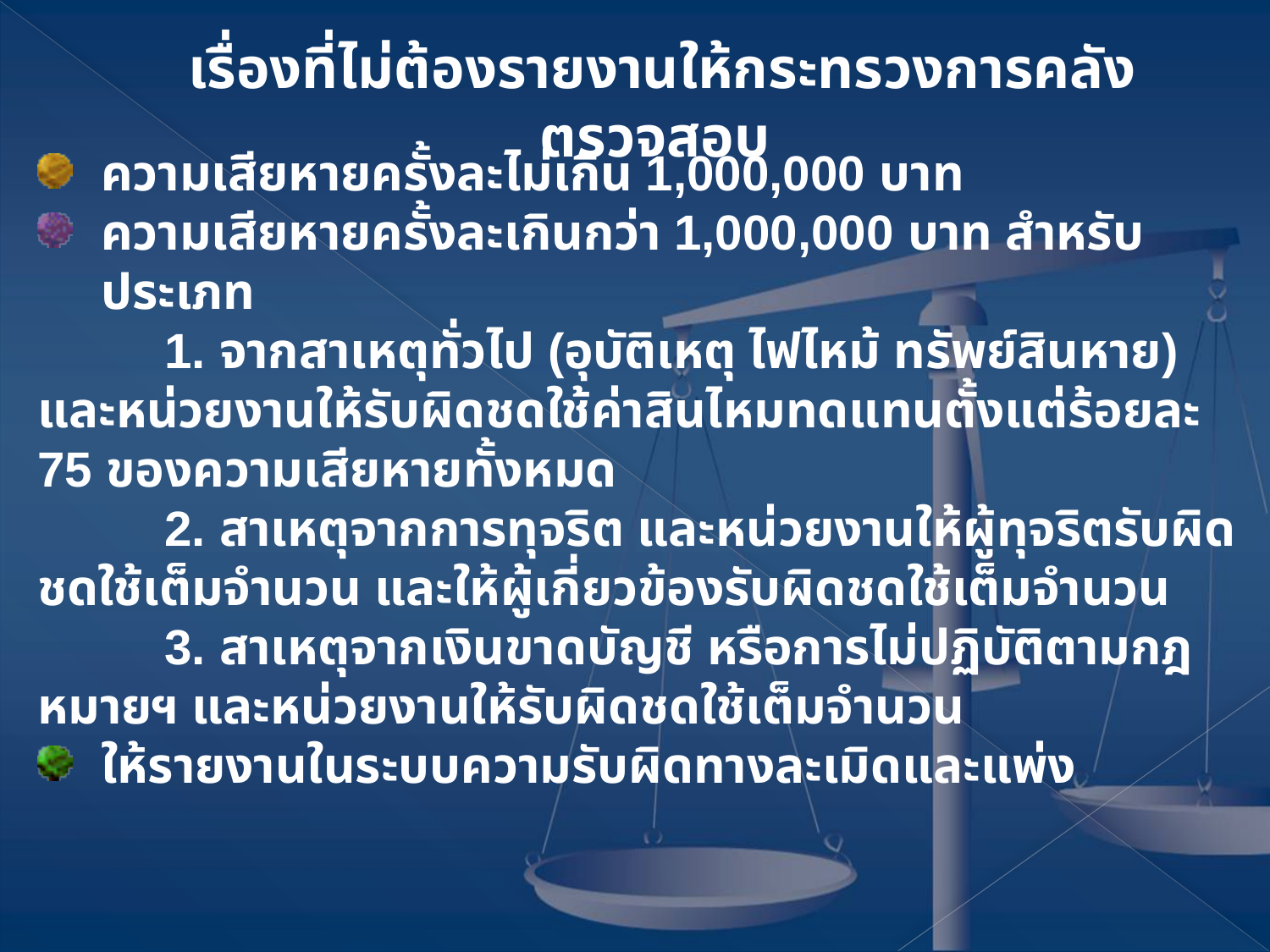

เรื่องที่ไม่ต้องรายงานให้กระทรวงการคลังตรวจสอบ
ความเสียหายครั้งละไม่เกิน 1,000,000 บาท
ความเสียหายครั้งละเกินกว่า 1,000,000 บาท สำหรับประเภท
	1. จากสาเหตุทั่วไป (อุบัติเหตุ ไฟไหม้ ทรัพย์สินหาย) และหน่วยงานให้รับผิดชดใช้ค่าสินไหมทดแทนตั้งแต่ร้อยละ 75 ของความเสียหายทั้งหมด
	2. สาเหตุจากการทุจริต และหน่วยงานให้ผู้ทุจริตรับผิดชดใช้เต็มจำนวน และให้ผู้เกี่ยวข้องรับผิดชดใช้เต็มจำนวน
	3. สาเหตุจากเงินขาดบัญชี หรือการไม่ปฏิบัติตามกฎหมายฯ และหน่วยงานให้รับผิดชดใช้เต็มจำนวน
ให้รายงานในระบบความรับผิดทางละเมิดและแพ่ง